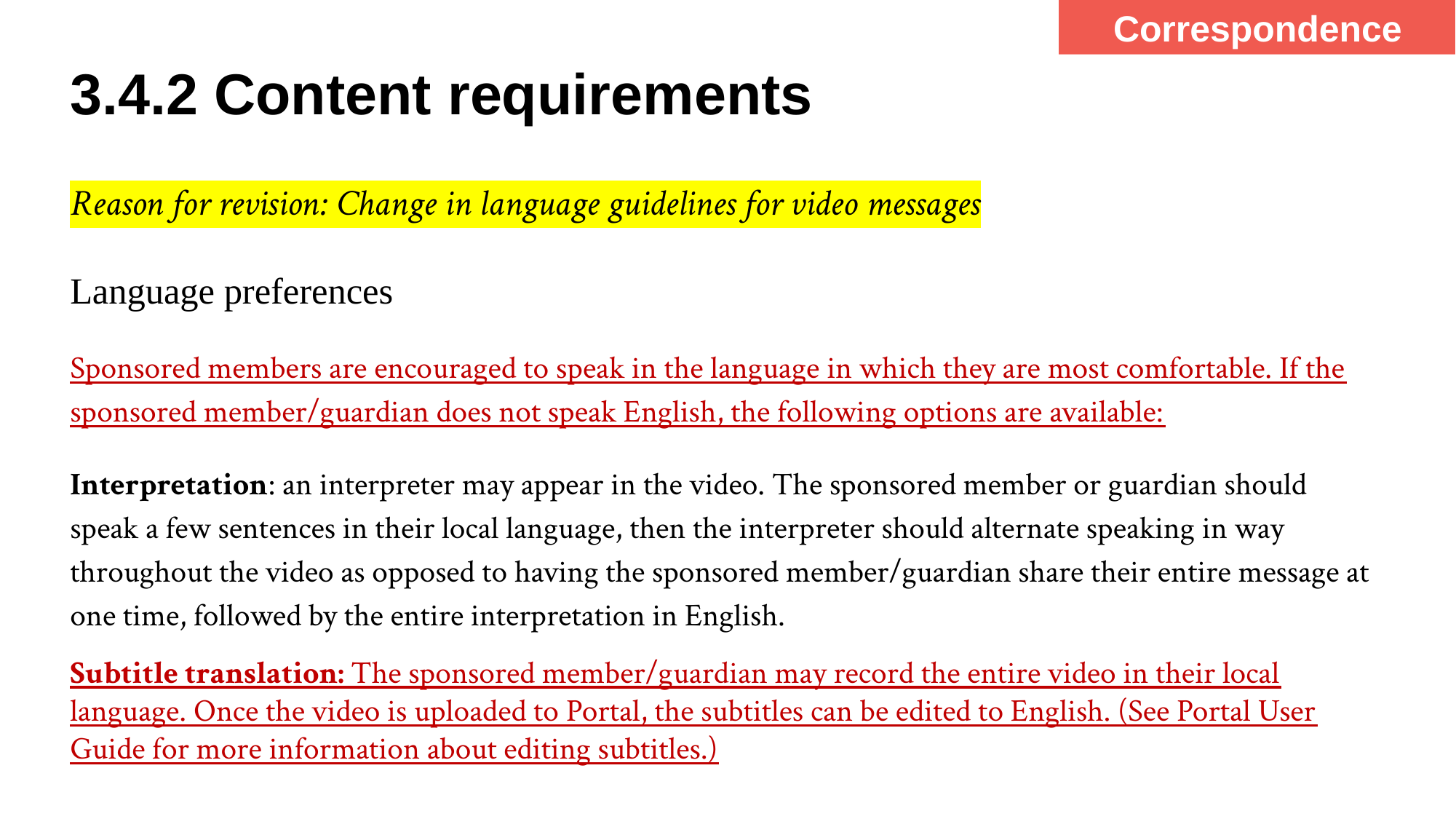

Correspondence
# 3.4.2 Content requirements
Reason for revision: Change in language guidelines for video messages

Language preferences
Sponsored members are encouraged to speak in the language in which they are most comfortable. If the sponsored member/guardian does not speak English, the following options are available:
Interpretation: an interpreter may appear in the video. The sponsored member or guardian should speak a few sentences in their local language, then the interpreter should alternate speaking in way throughout the video as opposed to having the sponsored member/guardian share their entire message at one time, followed by the entire interpretation in English.
Subtitle translation: The sponsored member/guardian may record the entire video in their local language. Once the video is uploaded to Portal, the subtitles can be edited to English. (See Portal User Guide for more information about editing subtitles.)